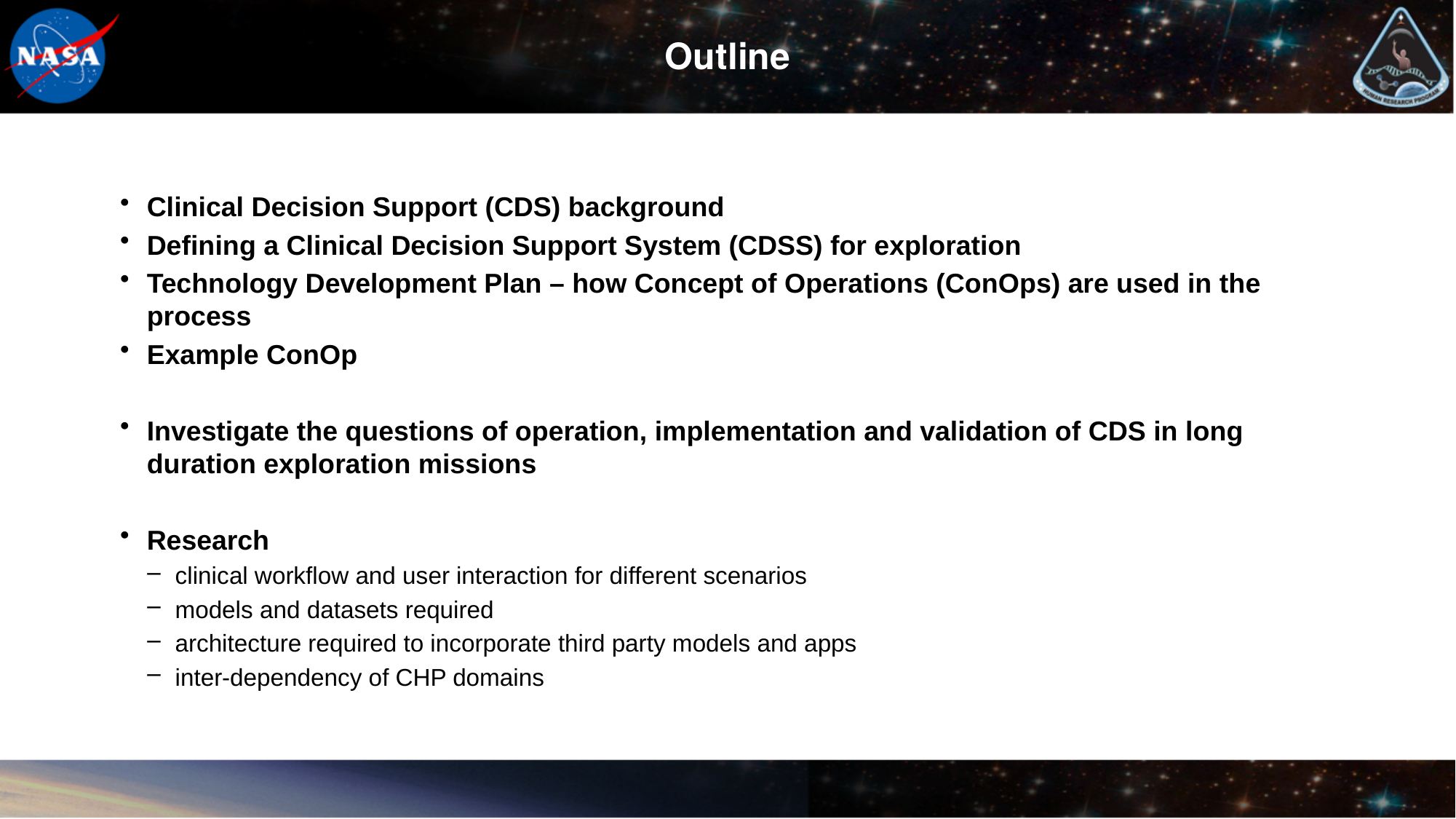

# Outline

Clinical Decision Support (CDS) background
Defining a Clinical Decision Support System (CDSS) for exploration
Technology Development Plan – how Concept of Operations (ConOps) are used in the process
Example ConOp

Investigate the questions of operation, implementation and validation of CDS in long duration exploration missions

Research
clinical workflow and user interaction for different scenarios
models and datasets required
architecture required to incorporate third party models and apps
inter-dependency of CHP domains